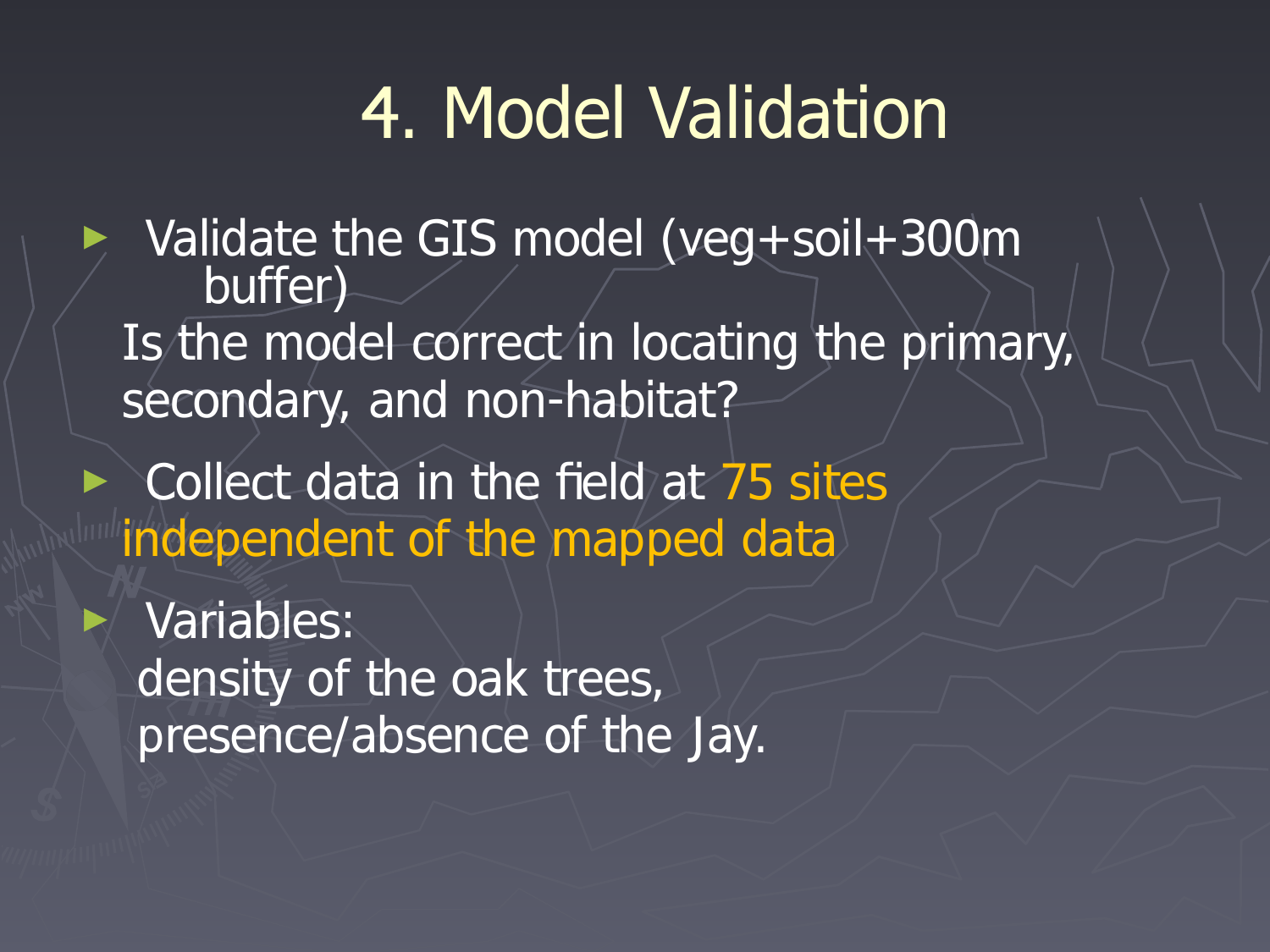

# 4. Model Validation
  Validate the GIS model (veg+soil+300m     	buffer)
   Is the model correct in locating the primary,
   secondary, and non-habitat?

  Collect data in the field at 75 sites
   independent of the mapped data

  Variables:
    density of the oak trees,
    presence/absence of the Jay.